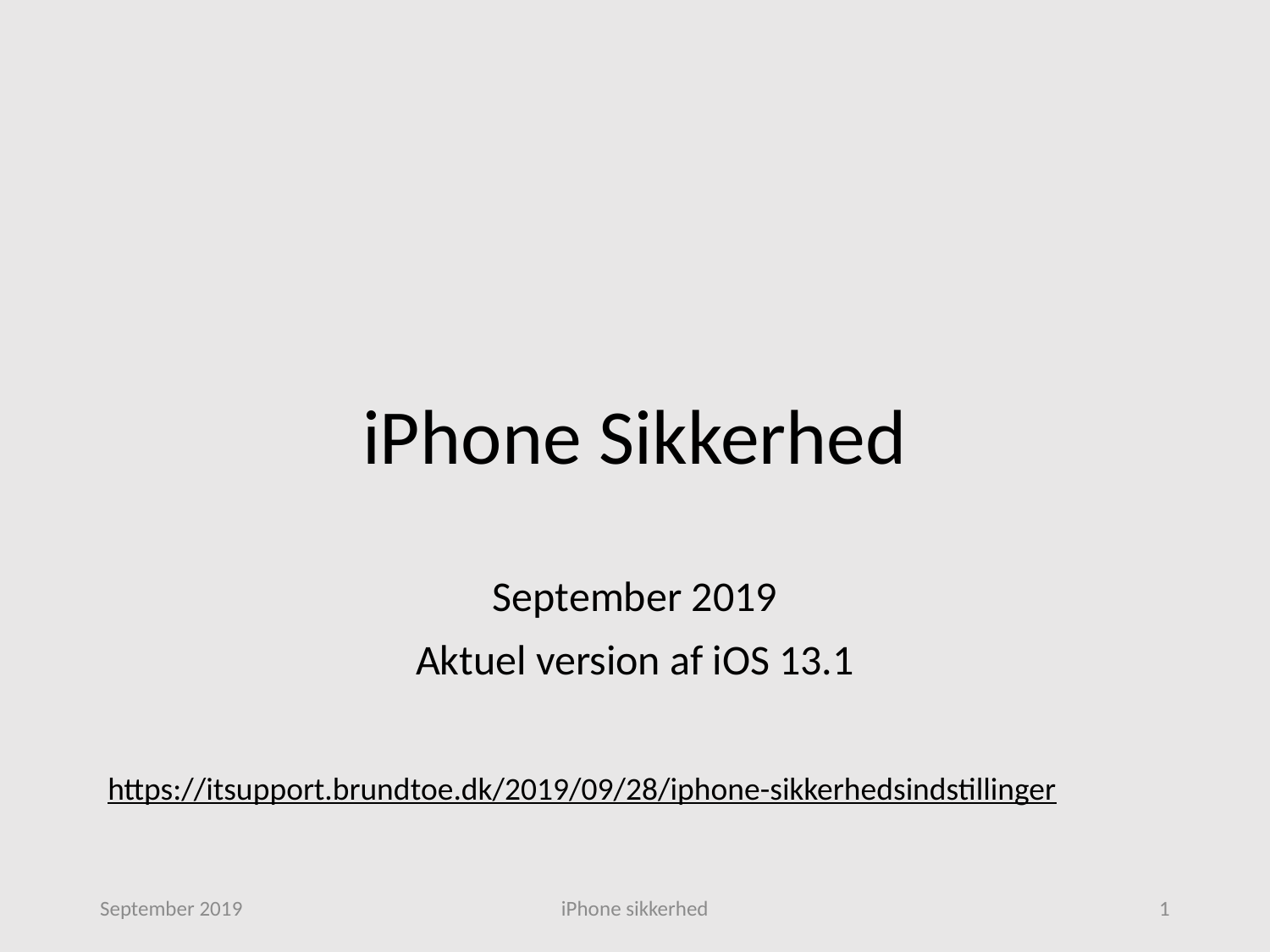

# iPhone Sikkerhed

September 2019
Aktuel version af iOS 13.1
https://itsupport.brundtoe.dk/2019/09/28/iphone-sikkerhedsindstillinger
September 2019
iPhone sikkerhed
1